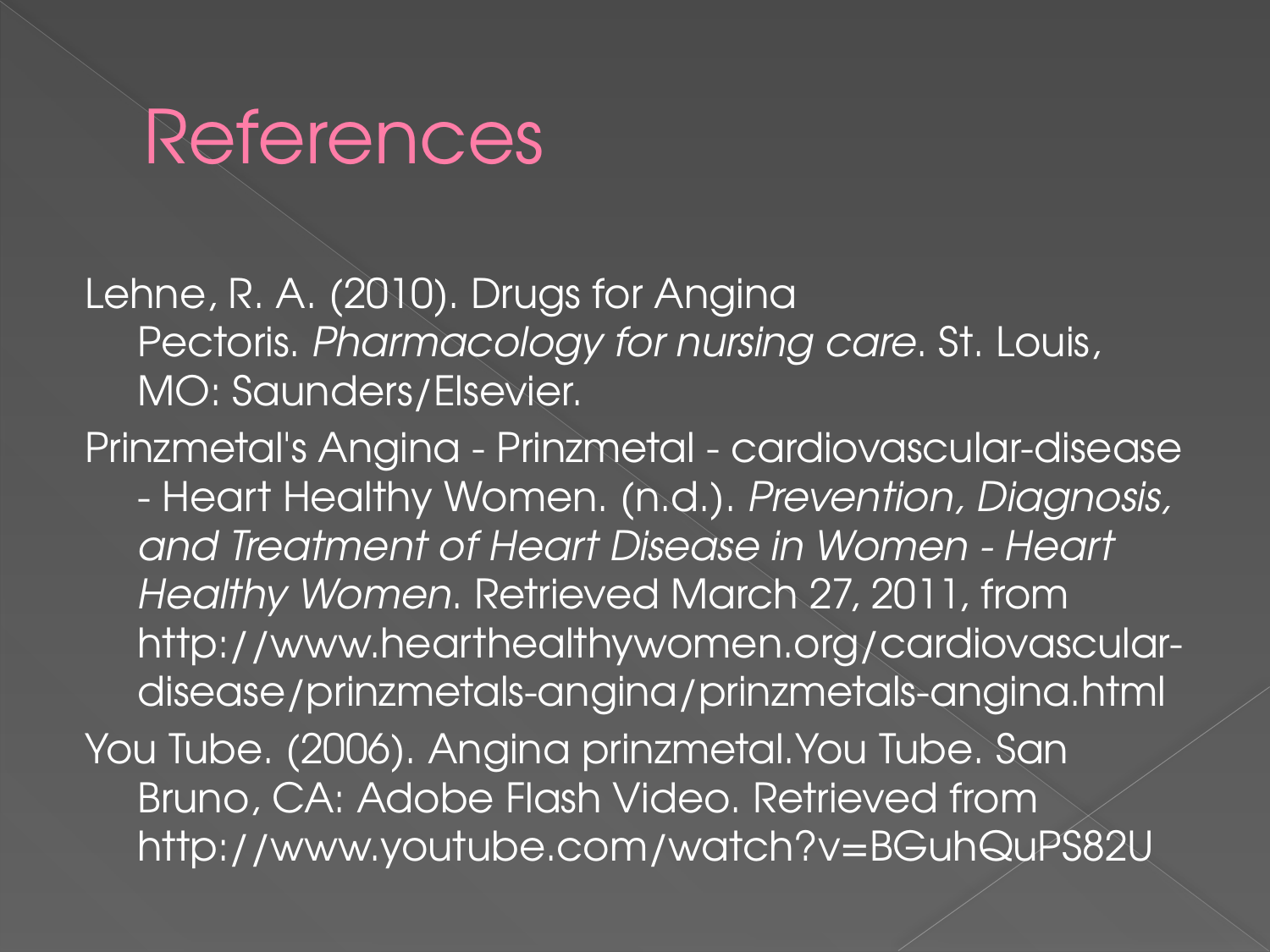

# References
Lehne, R. A. (2010). Drugs for Angina Pectoris. Pharmacology for nursing care. St. Louis, MO: Saunders/Elsevier.
Prinzmetal's Angina - Prinzmetal - cardiovascular-disease - Heart Healthy Women. (n.d.). Prevention, Diagnosis, and Treatment of Heart Disease in Women - Heart Healthy Women. Retrieved March 27, 2011, from http://www.hearthealthywomen.org/cardiovascular-disease/prinzmetals-angina/prinzmetals-angina.html
You Tube. (2006). Angina prinzmetal.You Tube. San Bruno, CA: Adobe Flash Video. Retrieved from http://www.youtube.com/watch?v=BGuhQuPS82U